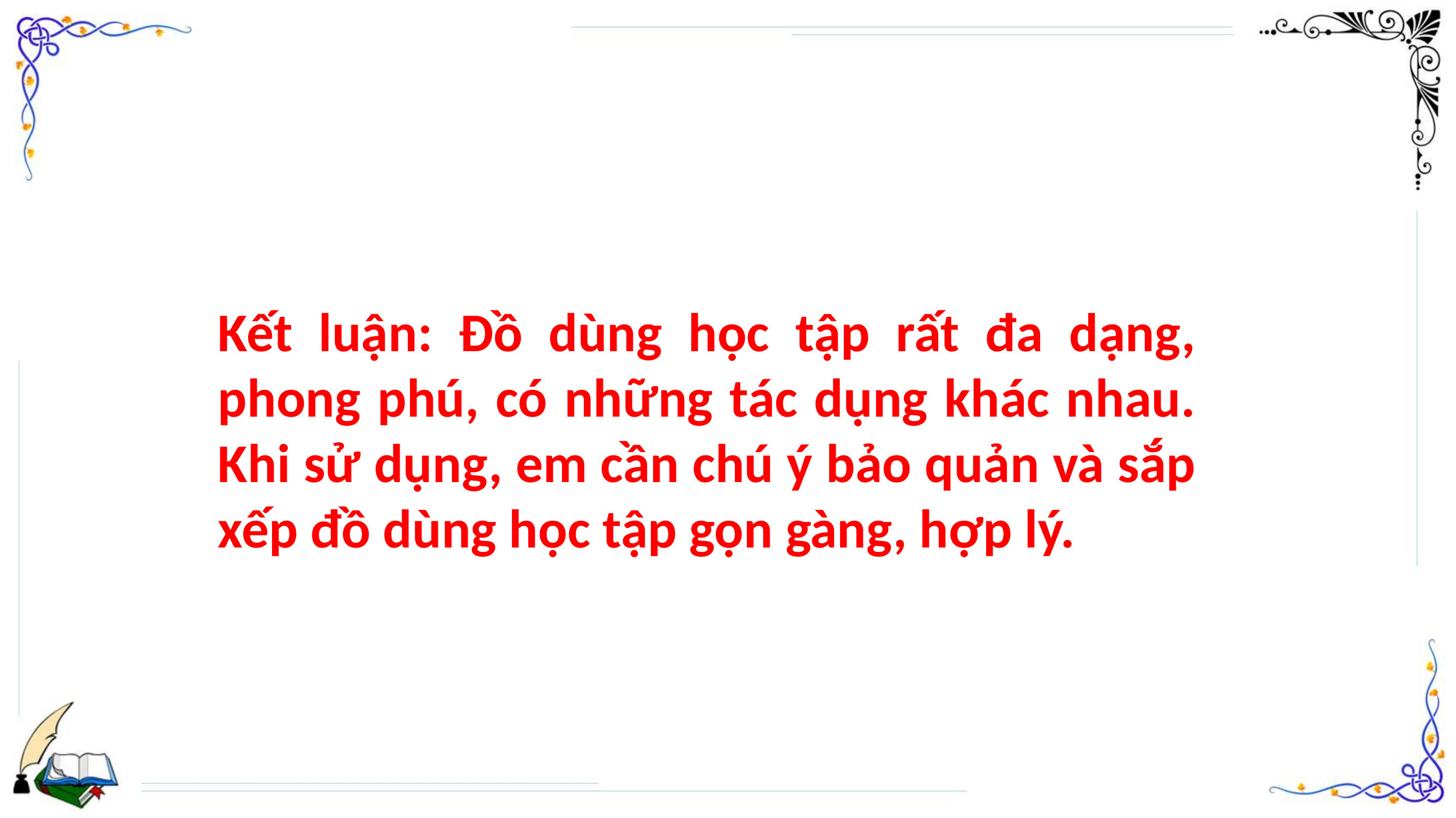

Kết luận: Đồ dùng học tập rất đa dạng, phong phú, có những tác dụng khác nhau. Khi sử dụng, em cần chú ý bảo quản và sắp xếp đồ dùng học tập gọn gàng, hợp lý.